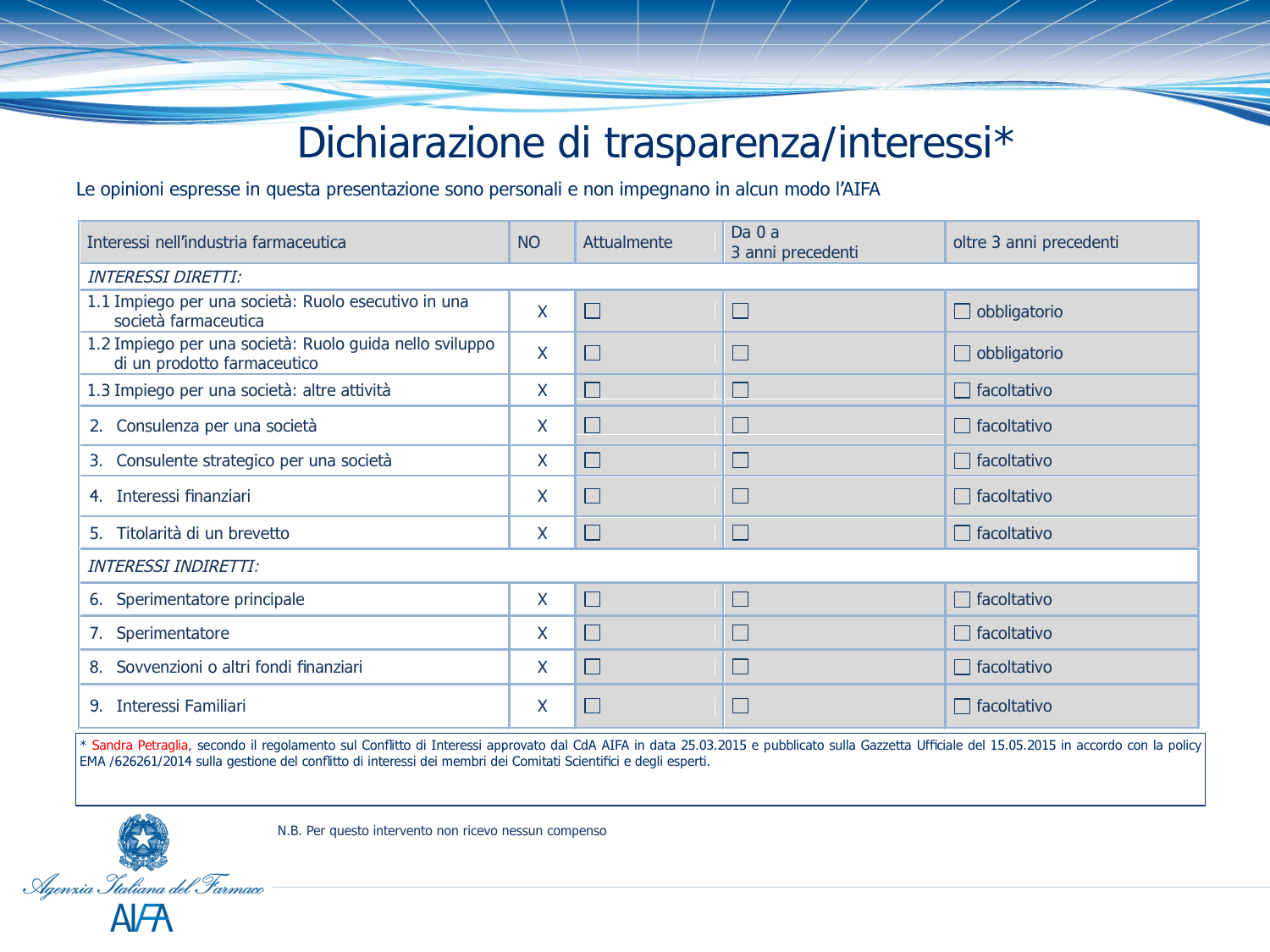

N.B. Per questo intervento non ricevo nessun compenso